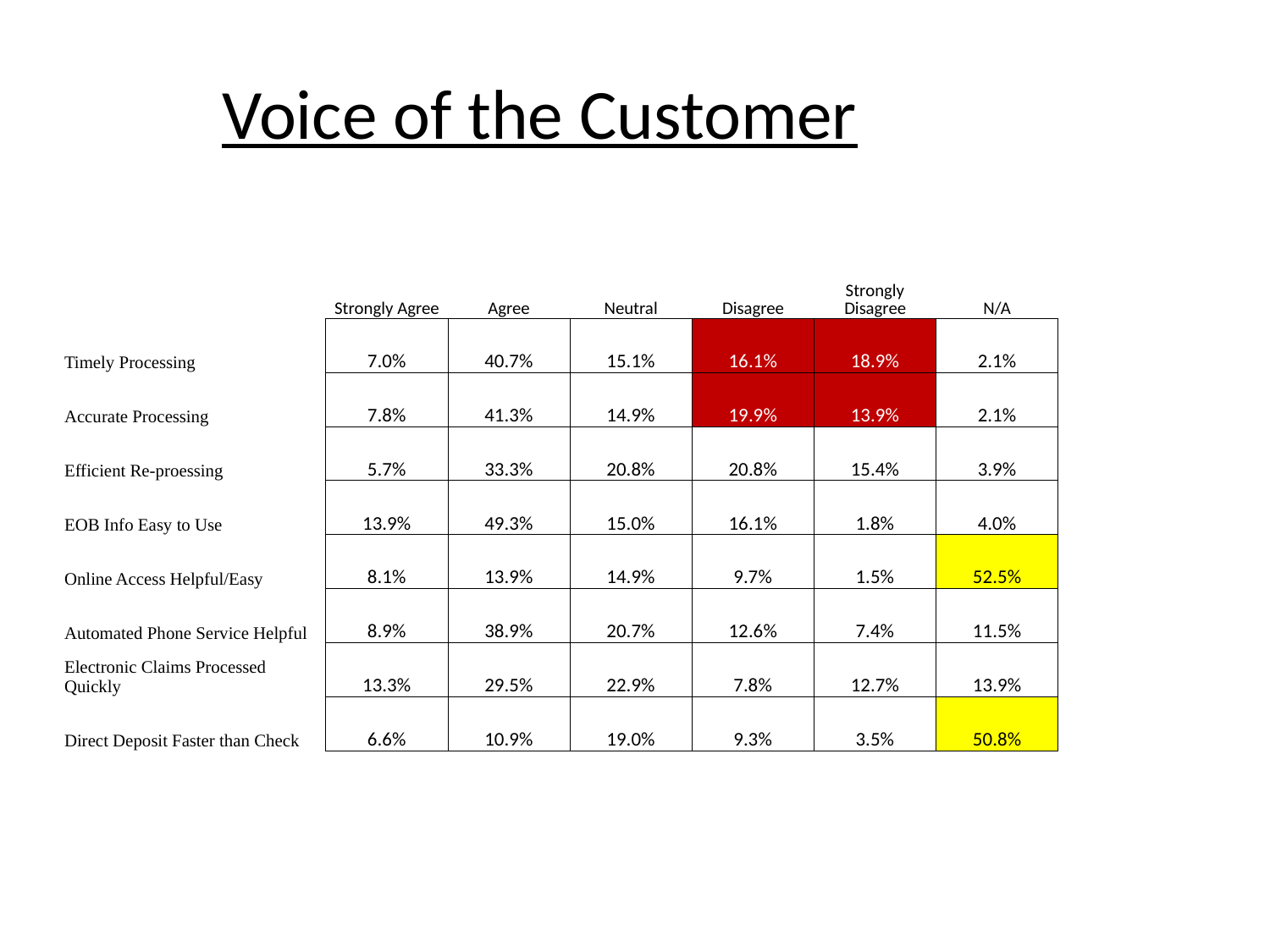

Voice of the Customer
|  | Strongly Agree | Agree | Neutral | Disagree | Strongly Disagree | N/A |
| --- | --- | --- | --- | --- | --- | --- |
| Timely Processing | 7.0% | 40.7% | 15.1% | 16.1% | 18.9% | 2.1% |
| Accurate Processing | 7.8% | 41.3% | 14.9% | 19.9% | 13.9% | 2.1% |
| Efficient Re-proessing | 5.7% | 33.3% | 20.8% | 20.8% | 15.4% | 3.9% |
| EOB Info Easy to Use | 13.9% | 49.3% | 15.0% | 16.1% | 1.8% | 4.0% |
| Online Access Helpful/Easy | 8.1% | 13.9% | 14.9% | 9.7% | 1.5% | 52.5% |
| Automated Phone Service Helpful | 8.9% | 38.9% | 20.7% | 12.6% | 7.4% | 11.5% |
| Electronic Claims Processed Quickly | 13.3% | 29.5% | 22.9% | 7.8% | 12.7% | 13.9% |
| Direct Deposit Faster than Check | 6.6% | 10.9% | 19.0% | 9.3% | 3.5% | 50.8% |